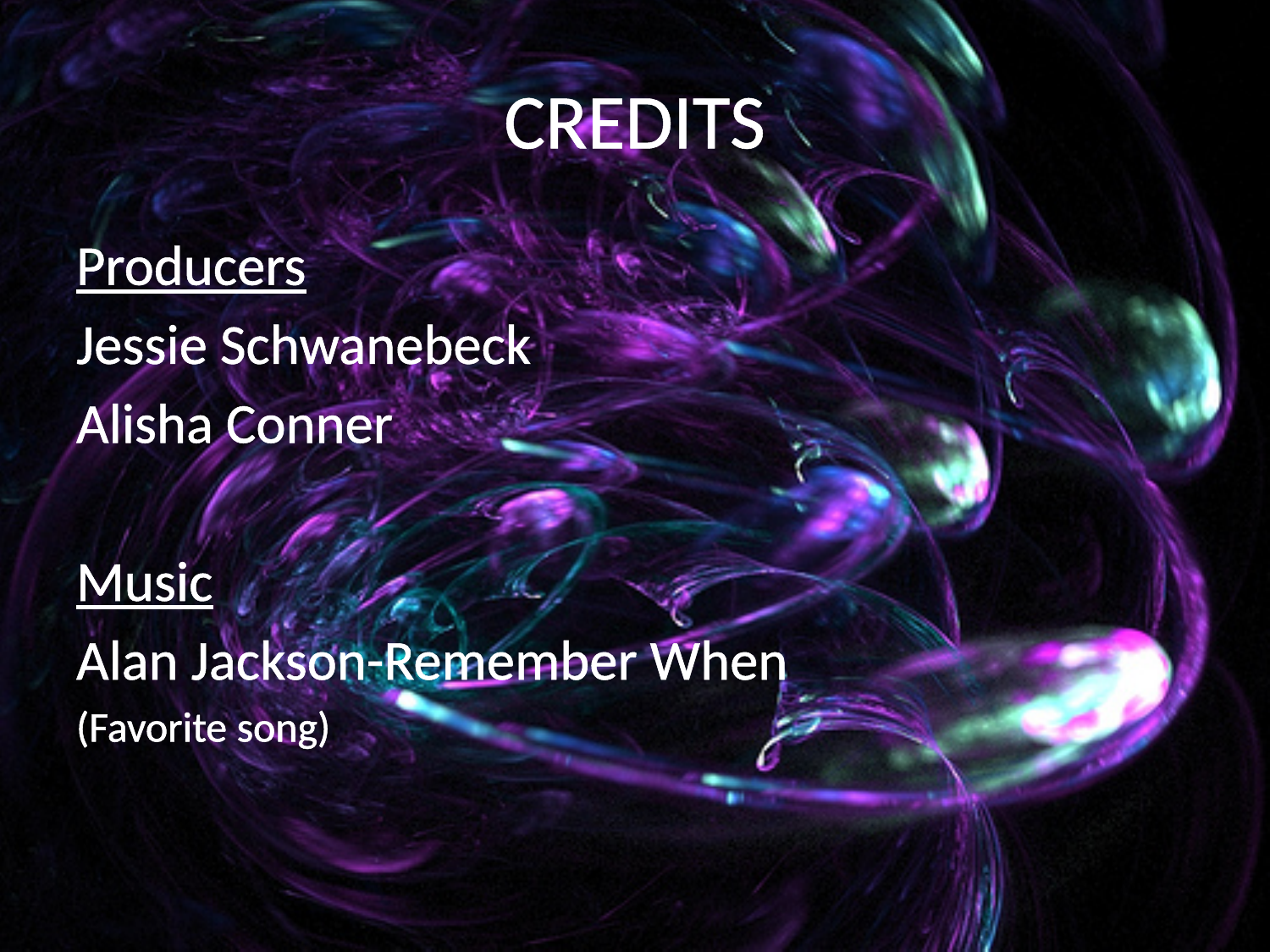

# CREDITS
Producers
Jessie Schwanebeck
Alisha Conner

Music
Alan Jackson-Remember When
(Favorite song)